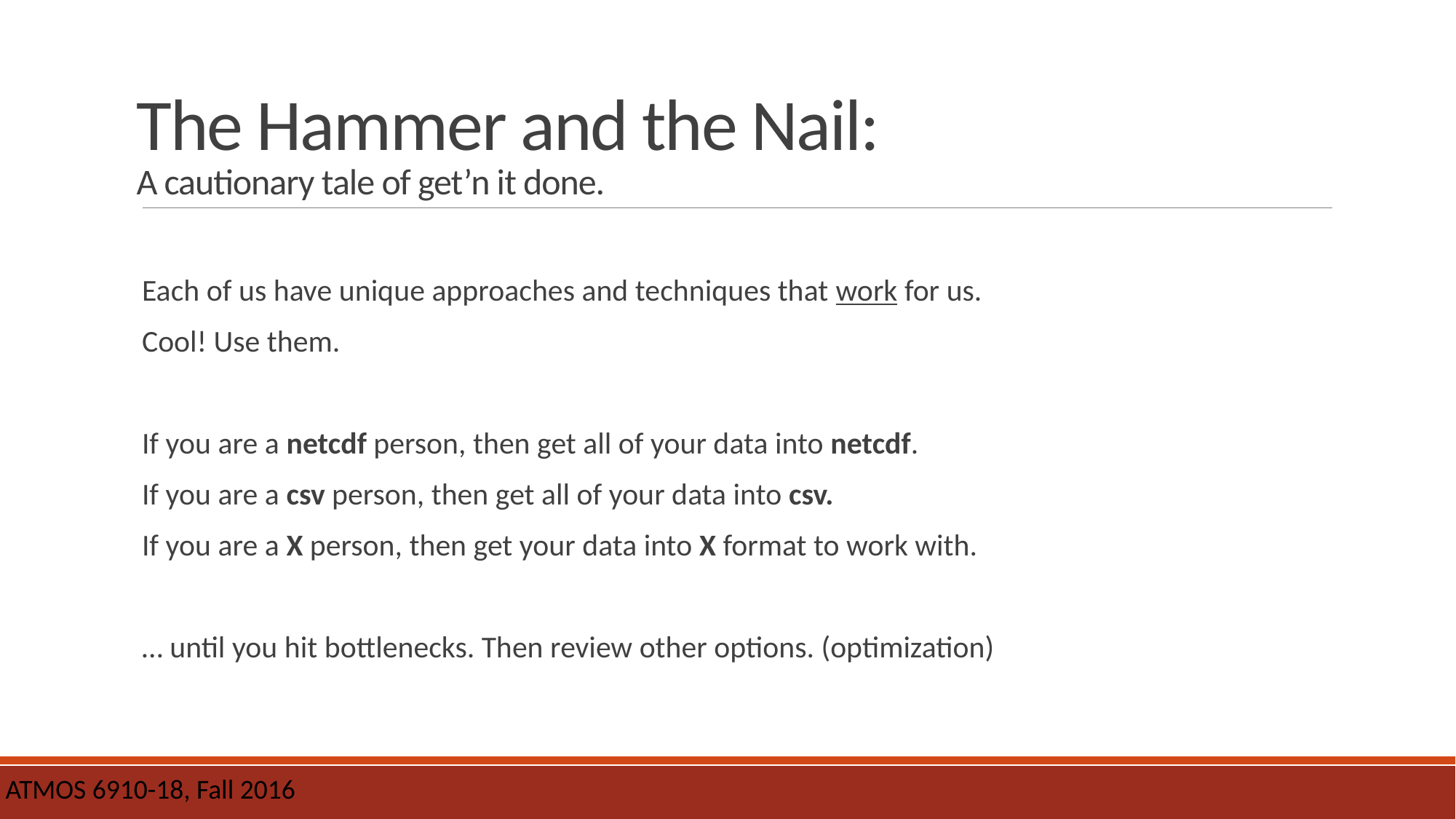

# The Hammer and the Nail:
A cautionary tale of get’n it done.

Each of us have unique approaches and techniques that work for us.
Cool! Use them.

If you are a netcdf person, then get all of your data into netcdf.
If you are a csv person, then get all of your data into csv.
If you are a X person, then get your data into X format to work with.

… until you hit bottlenecks. Then review other options. (optimization)